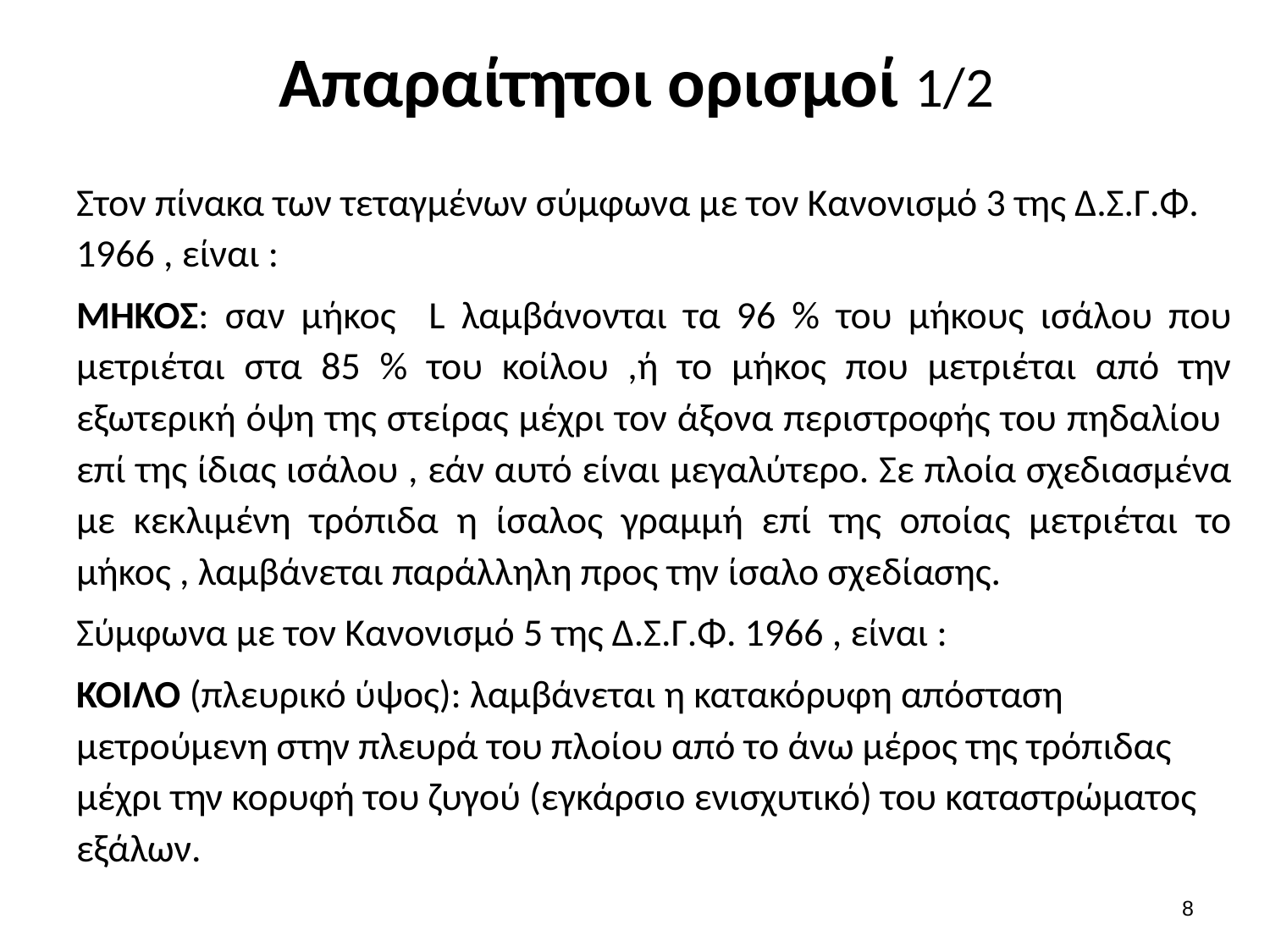

# Απαραίτητοι ορισμοί 1/2
Στον πίνακα των τεταγμένων σύμφωνα με τον Κανονισμό 3 της Δ.Σ.Γ.Φ. 1966 , είναι :
ΜΗΚΟΣ: σαν μήκος  L λαμβάνονται τα 96 % του μήκους ισάλου που μετριέται στα 85 % του κοίλου ,ή το μήκος που μετριέται από την εξωτερική όψη της στείρας μέχρι τον άξονα περιστροφής του πηδαλίου  επί της ίδιας ισάλου , εάν αυτό είναι μεγαλύτερο. Σε πλοία σχεδιασμένα με κεκλιμένη τρόπιδα η ίσαλος γραμμή επί της οποίας μετριέται το μήκος , λαμβάνεται παράλληλη προς την ίσαλο σχεδίασης.
Σύμφωνα με τον Κανονισμό 5 της Δ.Σ.Γ.Φ. 1966 , είναι :
ΚΟΙΛΟ (πλευρικό ύψος): λαμβάνεται η κατακόρυφη απόσταση μετρούμενη στην πλευρά του πλοίου από το άνω μέρος της τρόπιδας μέχρι την κορυφή του ζυγού (εγκάρσιο ενισχυτικό) του καταστρώματος εξάλων.
8